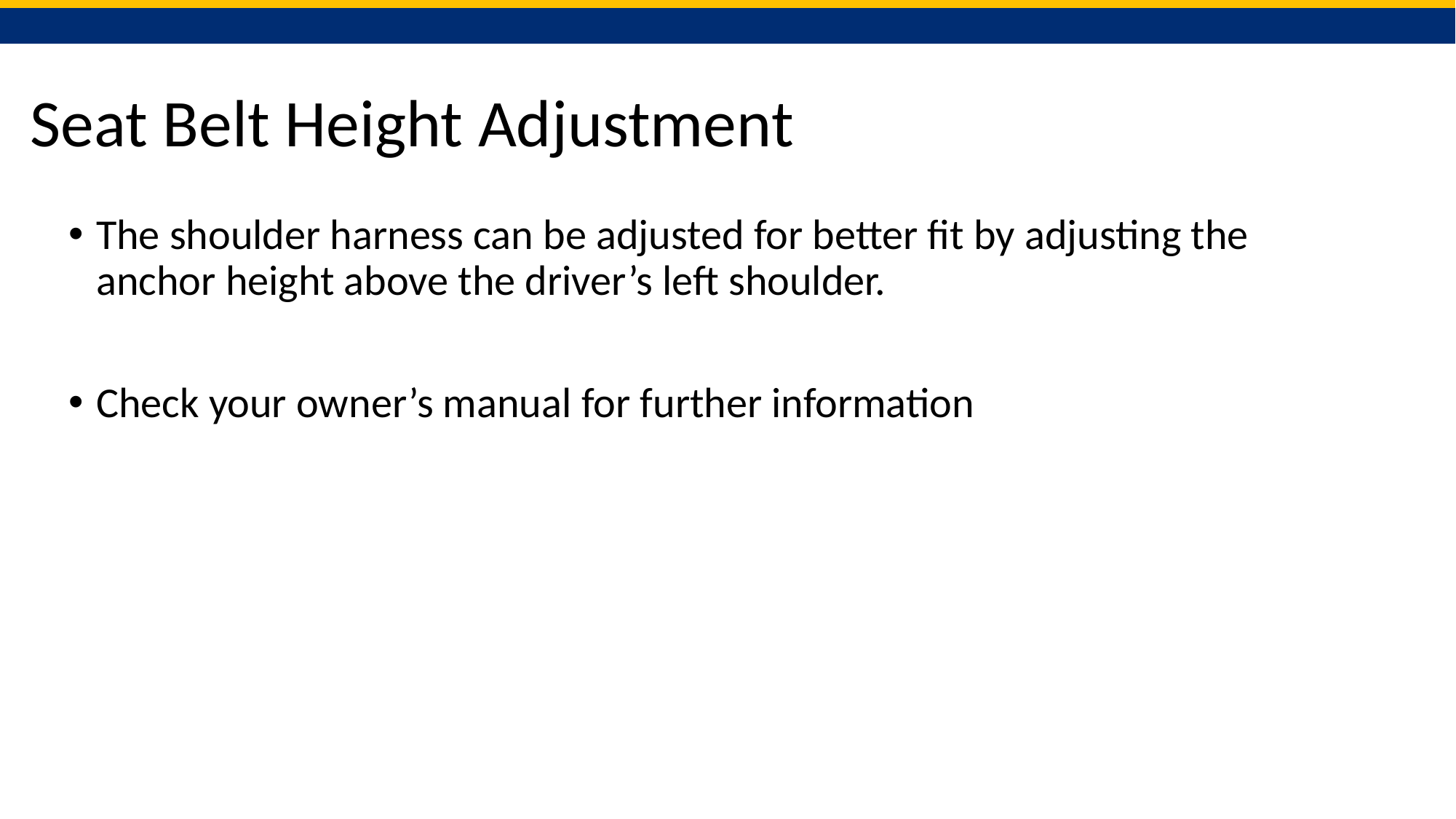

# Seat Belt Height Adjustment
The shoulder harness can be adjusted for better fit by adjusting the anchor height above the driver’s left shoulder.

Check your owner’s manual for further information